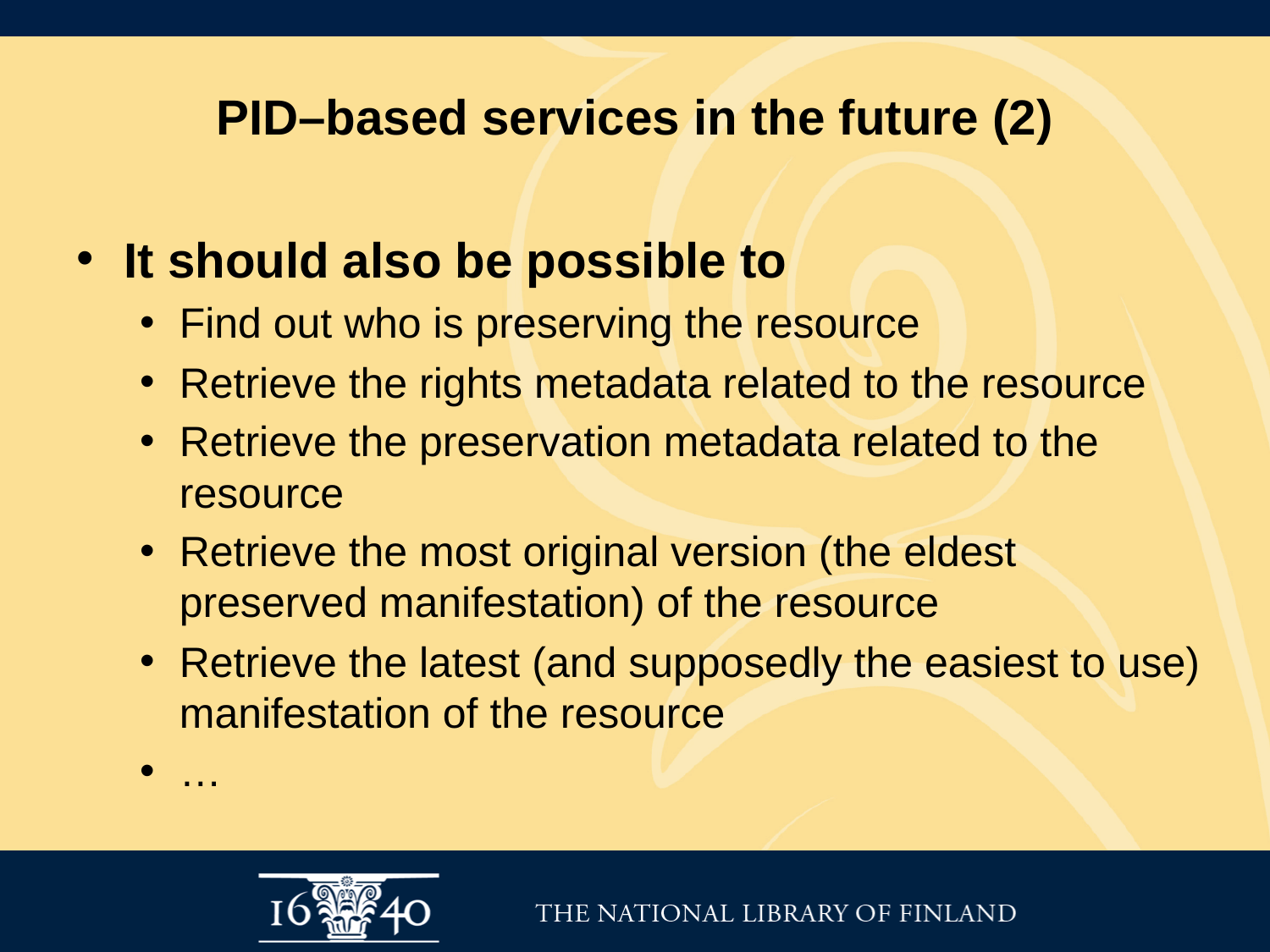

# PID–based services in the future (2)
It should also be possible to
Find out who is preserving the resource
Retrieve the rights metadata related to the resource
Retrieve the preservation metadata related to the resource
Retrieve the most original version (the eldest preserved manifestation) of the resource
Retrieve the latest (and supposedly the easiest to use) manifestation of the resource
…